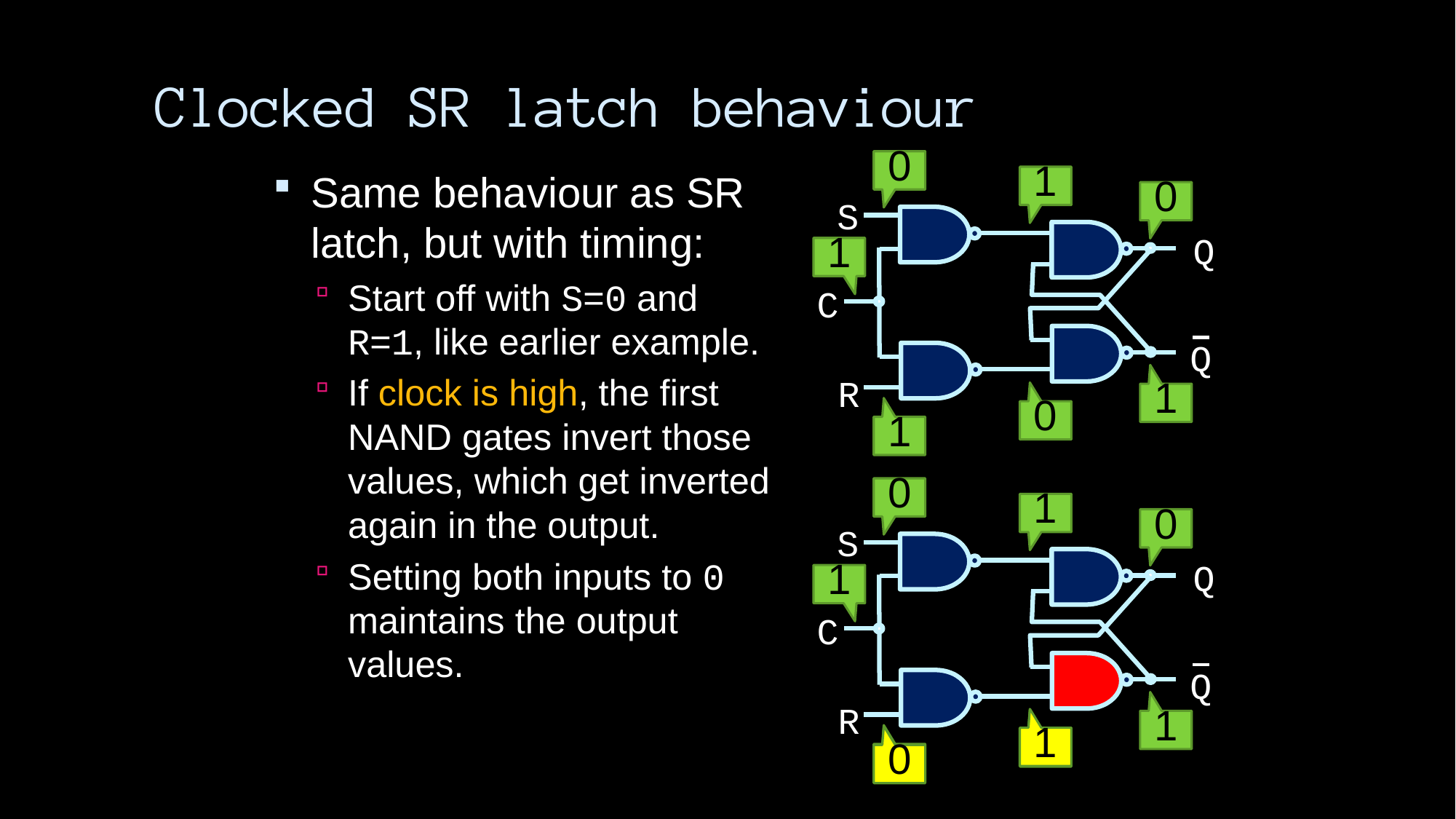

# Clocked SR latch behaviour
0
Same behaviour as SR latch, but with timing:
Start off with S=0 and R=1, like earlier example.
If clock is high, the first NAND gates invert those values, which get inverted again in the output.
Setting both inputs to 0 maintains the output values.
1
0
 S

 Q

 C

 Q

 R
1
1
0
1
0
 S

 Q

 C

 Q

 R
1
1
0
1
1
0
1
0
38